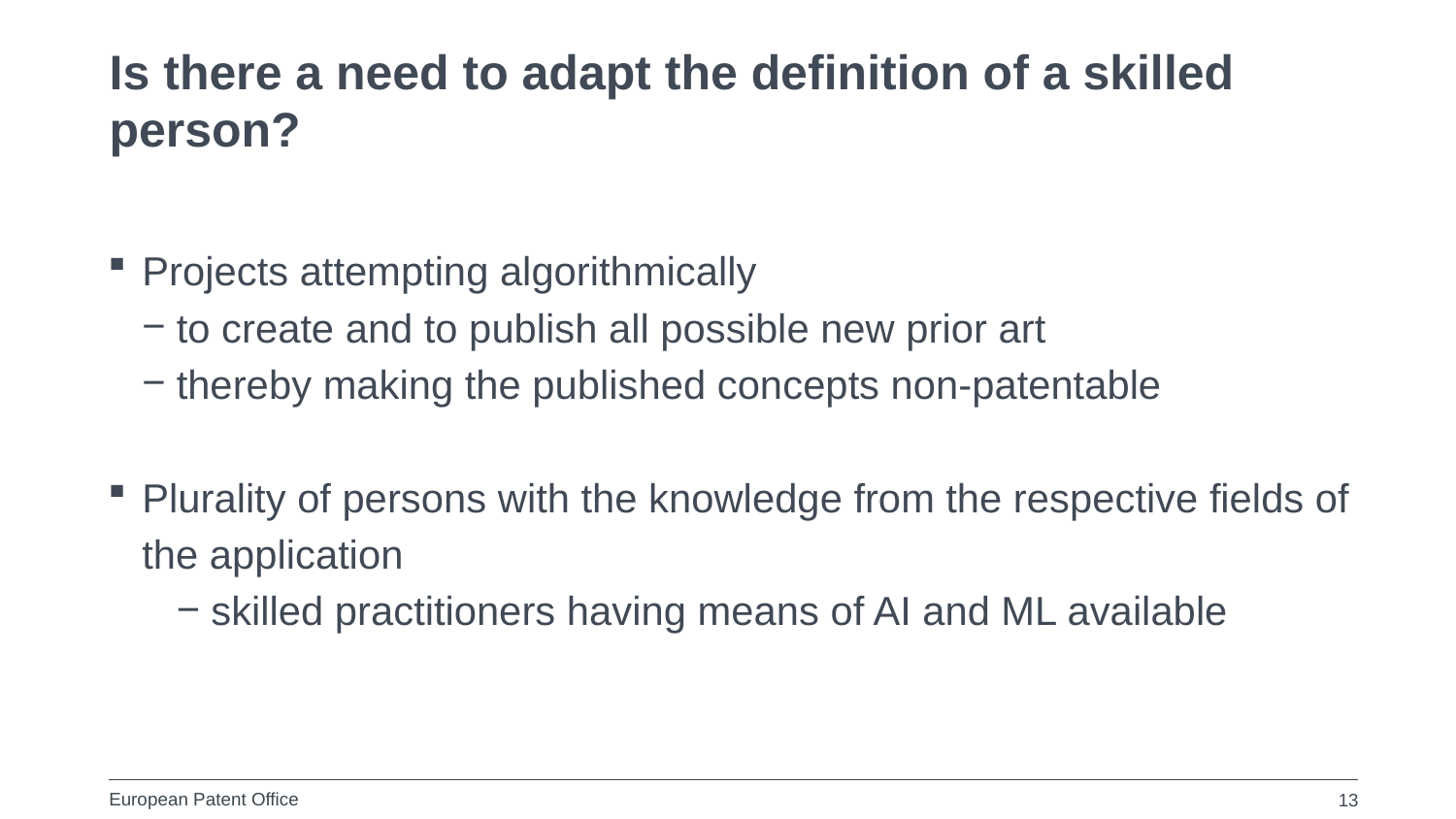

# Is there a need to adapt the definition of a skilled person?
Projects attempting algorithmically
to create and to publish all possible new prior art
thereby making the published concepts non-patentable
Plurality of persons with the knowledge from the respective fields of the application
skilled practitioners having means of AI and ML available

13